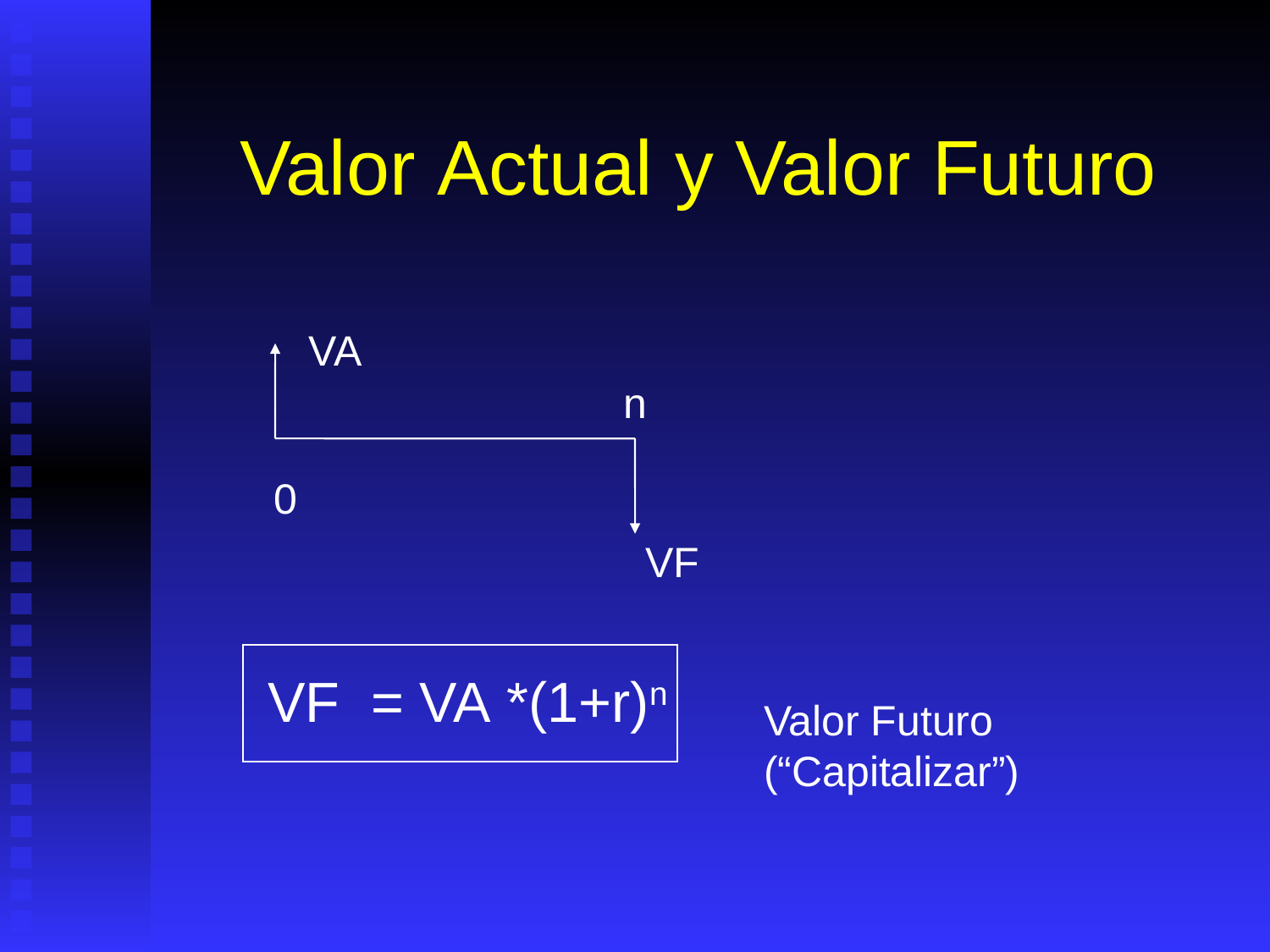

# Valor Actual y Valor Futuro
VA

n

0
VF

VF  = VA *(1+r)n
Valor Futuro (“Capitalizar”)